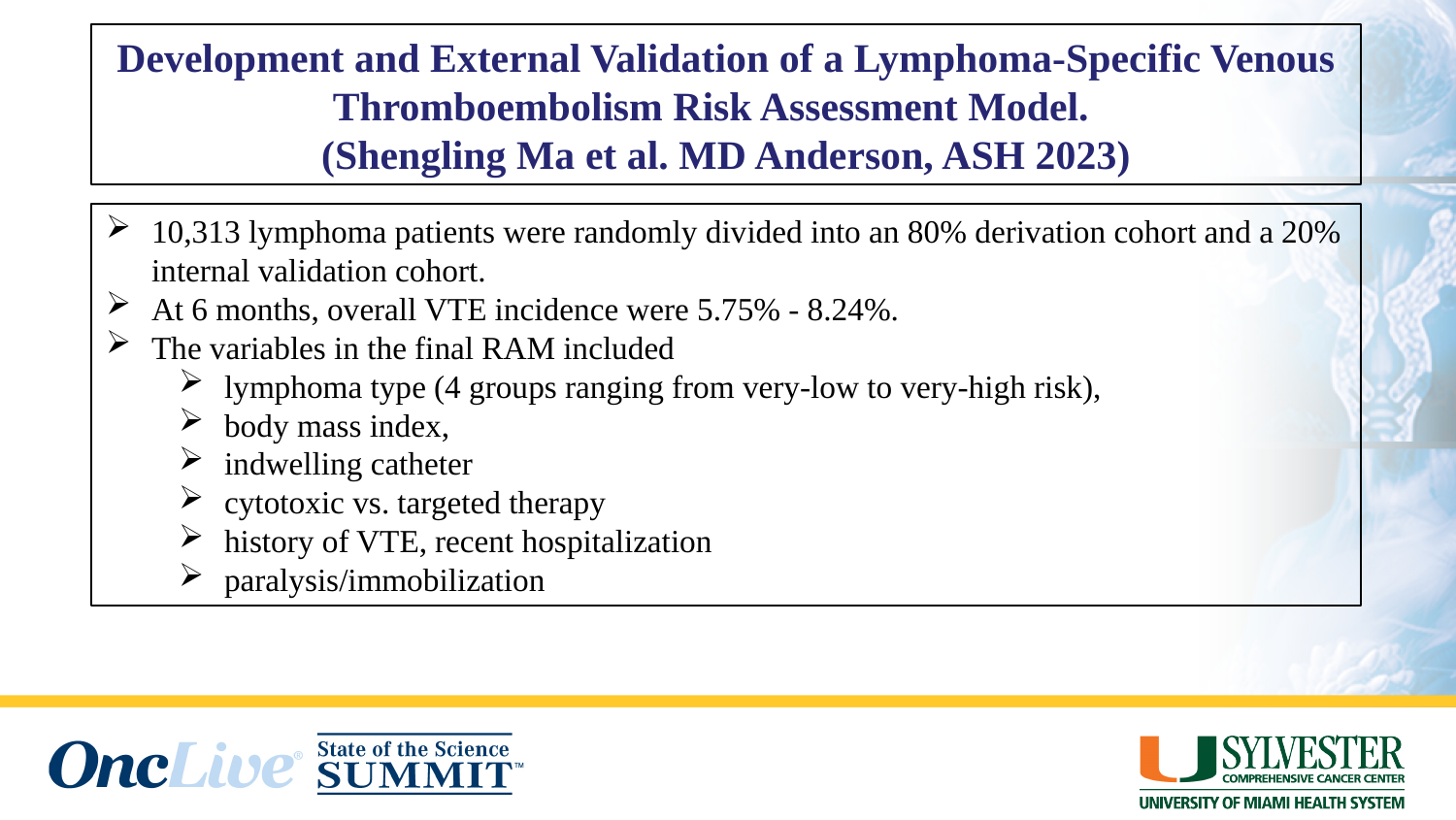

Development and External Validation of a Lymphoma-Specific Venous Thromboembolism Risk Assessment Model.
(Shengling Ma et al. MD Anderson, ASH 2023)
10,313 lymphoma patients were randomly divided into an 80% derivation cohort and a 20% internal validation cohort.
At 6 months, overall VTE incidence were 5.75% - 8.24%.
The variables in the final RAM included
lymphoma type (4 groups ranging from very-low to very-high risk),
body mass index,
indwelling catheter
cytotoxic vs. targeted therapy
history of VTE, recent hospitalization
paralysis/immobilization